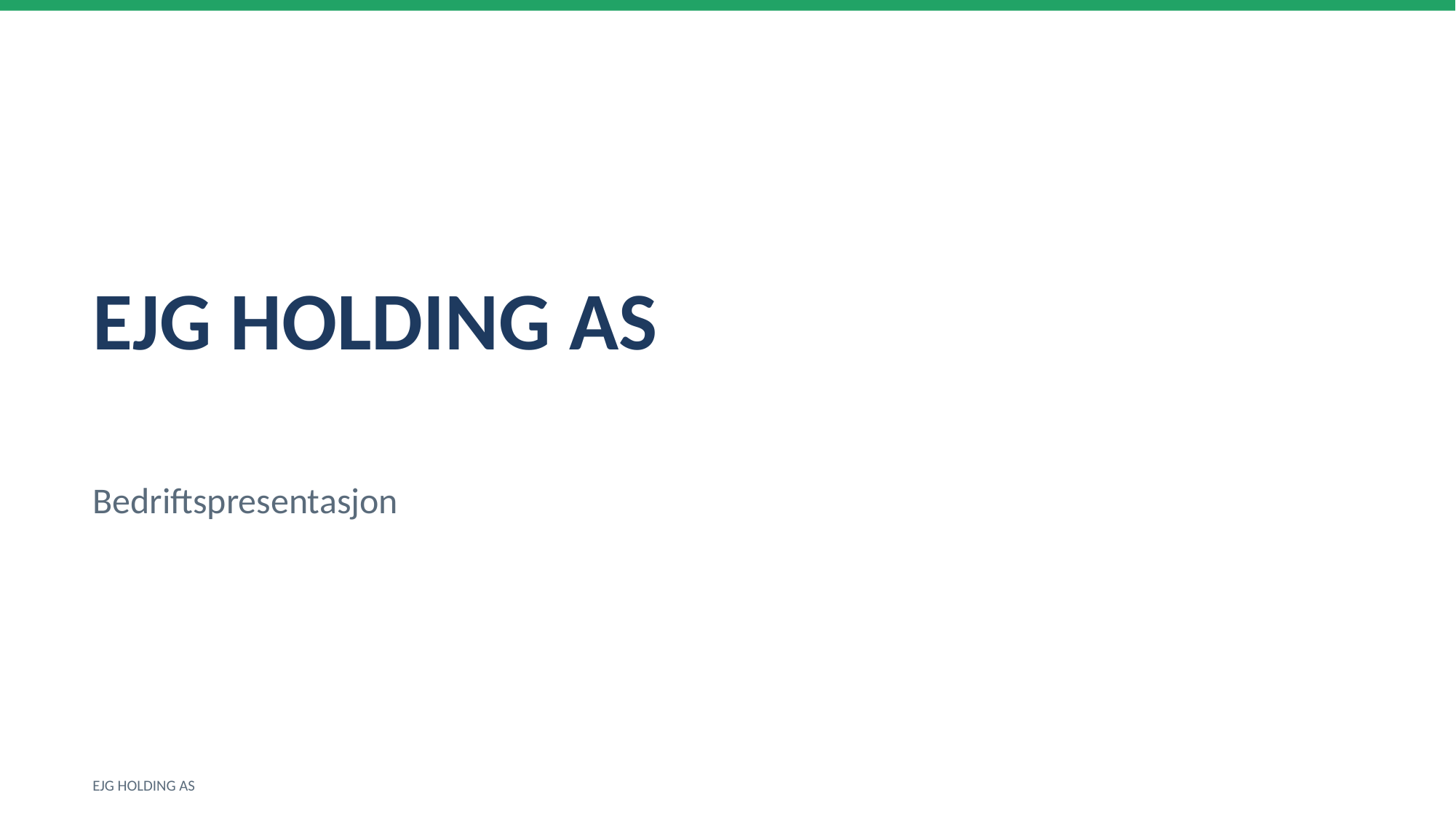

EJG HOLDING AS
Bedriftspresentasjon
EJG HOLDING AS